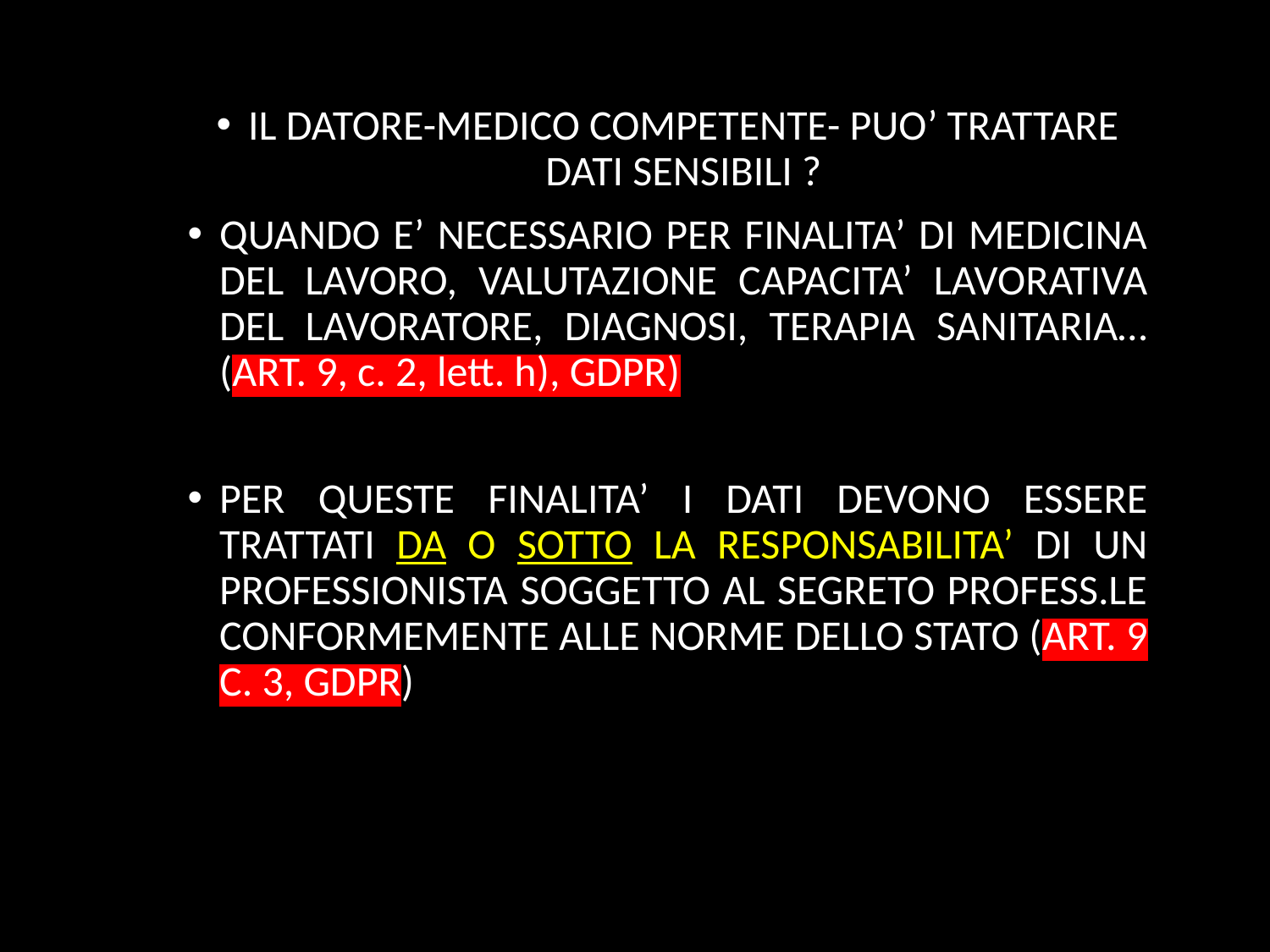

IL DATORE-MEDICO COMPETENTE- PUO’ TRATTARE DATI SENSIBILI ?
QUANDO E’ NECESSARIO PER FINALITA’ DI MEDICINA DEL LAVORO, VALUTAZIONE CAPACITA’ LAVORATIVA DEL LAVORATORE, DIAGNOSI, TERAPIA SANITARIA…(ART. 9, c. 2, lett. h), GDPR)

PER QUESTE FINALITA’ I DATI DEVONO ESSERE TRATTATI DA O SOTTO LA RESPONSABILITA’ DI UN PROFESSIONISTA SOGGETTO AL SEGRETO PROFESS.LE CONFORMEMENTE ALLE NORME DELLO STATO (ART. 9 C. 3, GDPR)